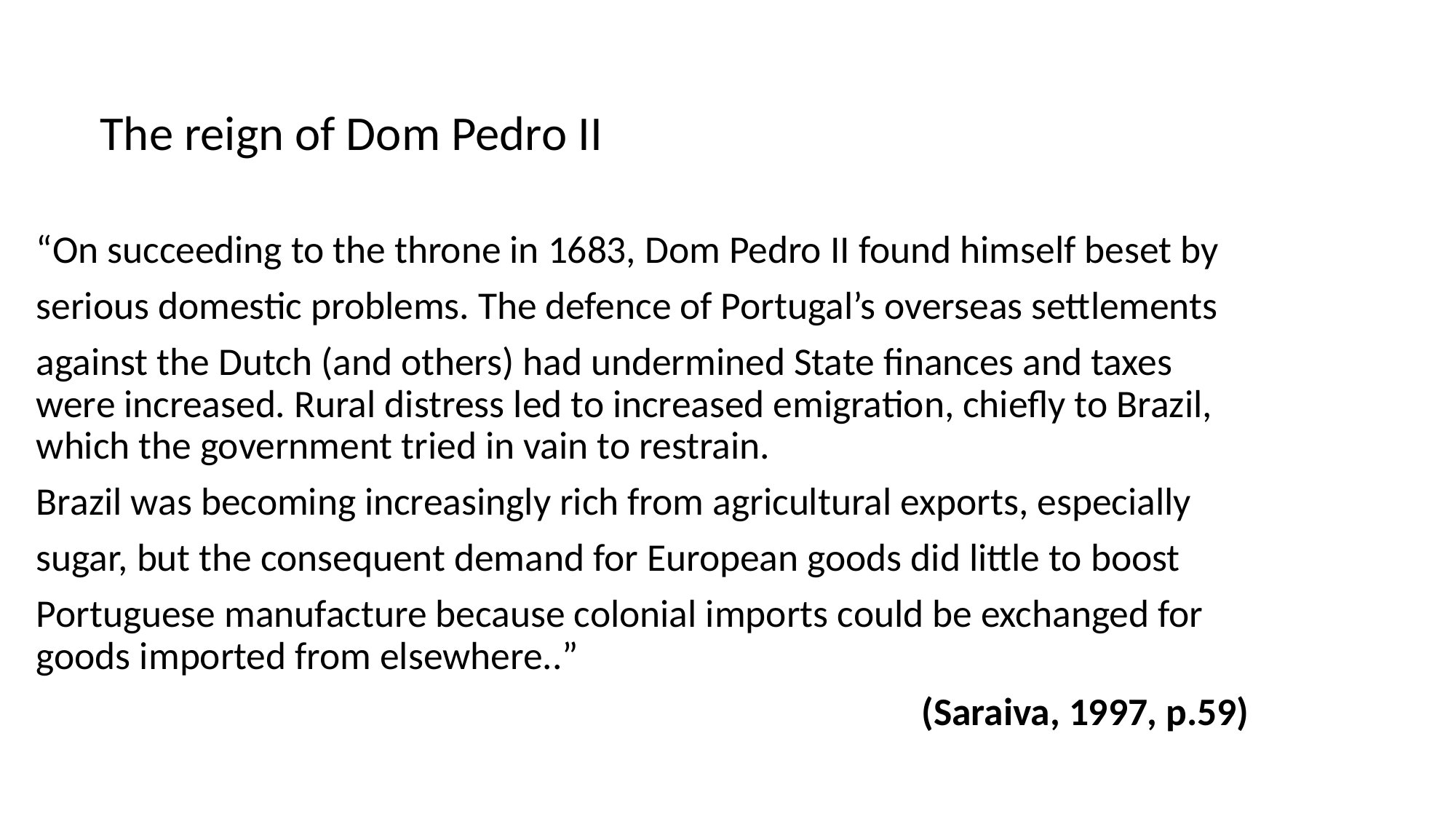

# The reign of Dom Pedro II

“On succeeding to the throne in 1683, Dom Pedro II found himself beset by
serious domestic problems. The defence of Portugal’s overseas settlements
against the Dutch (and others) had undermined State finances and taxes were increased. Rural distress led to increased emigration, chiefly to Brazil, which the government tried in vain to restrain.
Brazil was becoming increasingly rich from agricultural exports, especially
sugar, but the consequent demand for European goods did little to boost
Portuguese manufacture because colonial imports could be exchanged for goods imported from elsewhere..”
 (Saraiva, 1997, p.59)